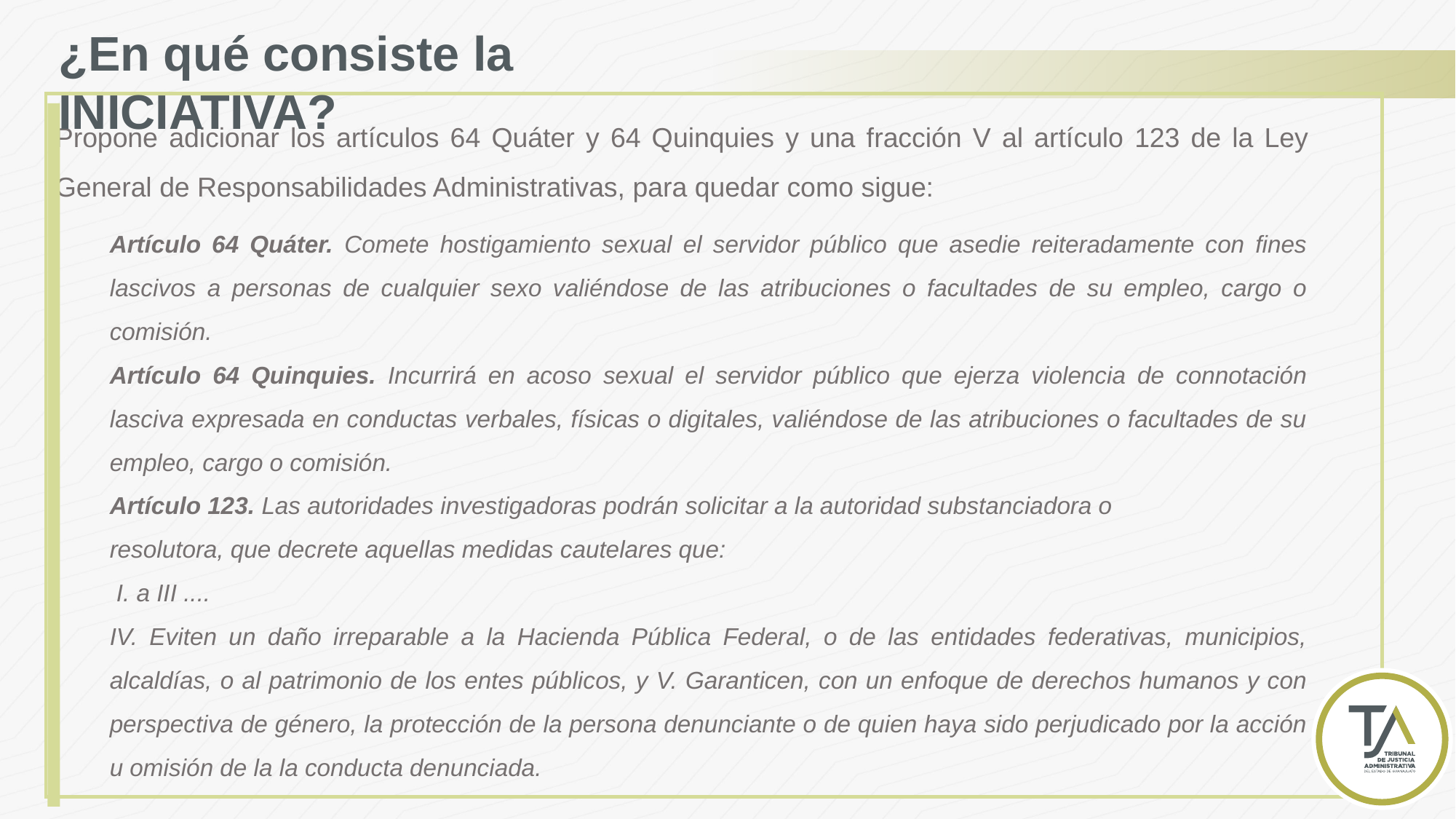

¿En qué consiste la INICIATIVA?

Propone adicionar los artículos 64 Quáter y 64 Quinquies y una fracción V al artículo 123 de la Ley General de Responsabilidades Administrativas, para quedar como sigue:
Artículo 64 Quáter. Comete hostigamiento sexual el servidor público que asedie reiteradamente con fines lascivos a personas de cualquier sexo valiéndose de las atribuciones o facultades de su empleo, cargo o comisión.
Artículo 64 Quinquies. Incurrirá en acoso sexual el servidor público que ejerza violencia de connotación lasciva expresada en conductas verbales, físicas o digitales, valiéndose de las atribuciones o facultades de su empleo, cargo o comisión.
Artículo 123. Las autoridades investigadoras podrán solicitar a la autoridad substanciadora o
resolutora, que decrete aquellas medidas cautelares que:
 I. a III ....
IV. Eviten un daño irreparable a la Hacienda Pública Federal, o de las entidades federativas, municipios, alcaldías, o al patrimonio de los entes públicos, y V. Garanticen, con un enfoque de derechos humanos y con perspectiva de género, la protección de la persona denunciante o de quien haya sido perjudicado por la acción u omisión de la la conducta denunciada.